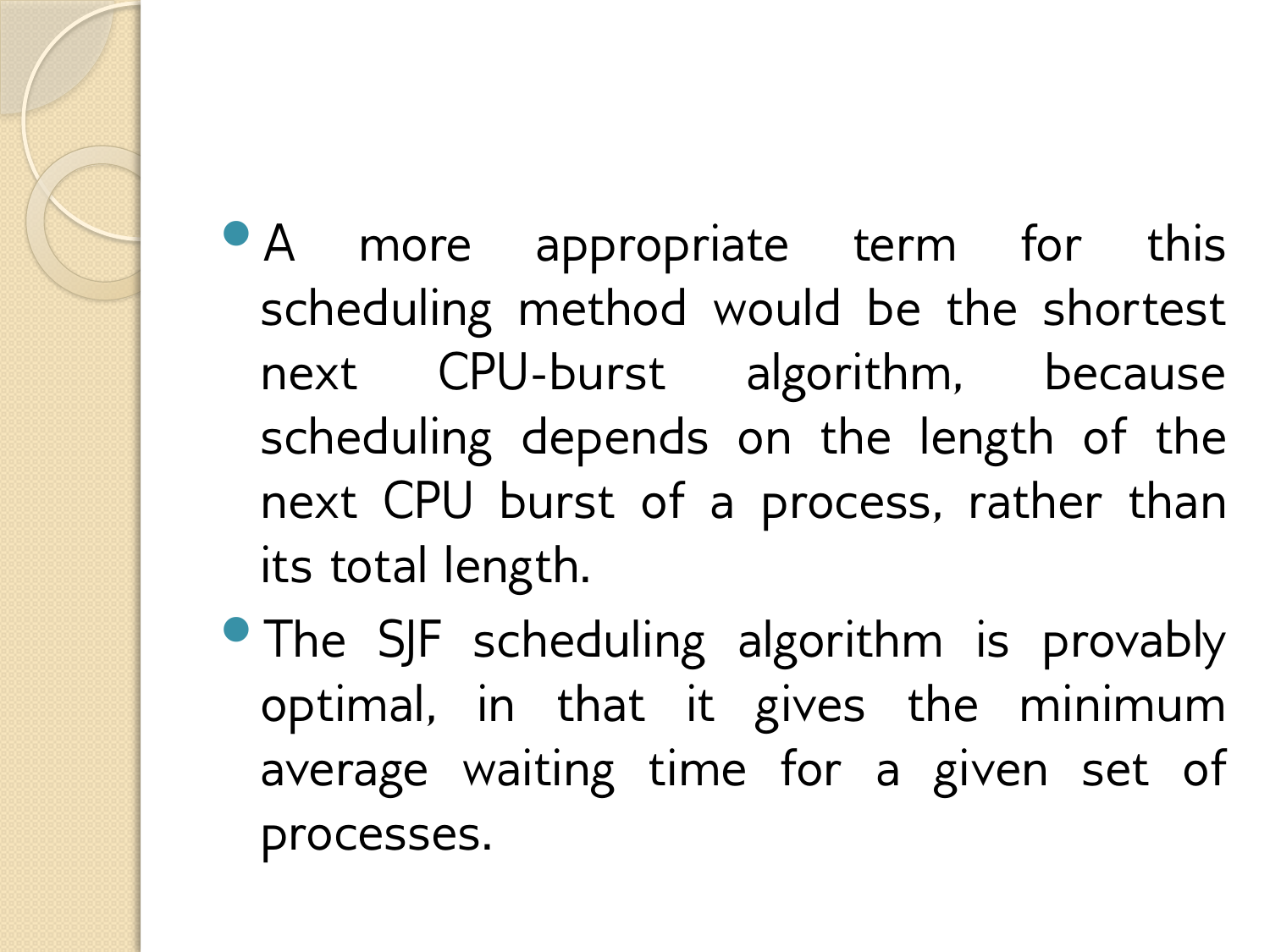

A more appropriate term for this scheduling method would be the shortest next CPU-burst algorithm, because scheduling depends on the length of the next CPU burst of a process, rather than its total length.
The SJF scheduling algorithm is provably optimal, in that it gives the minimum average waiting time for a given set of processes.